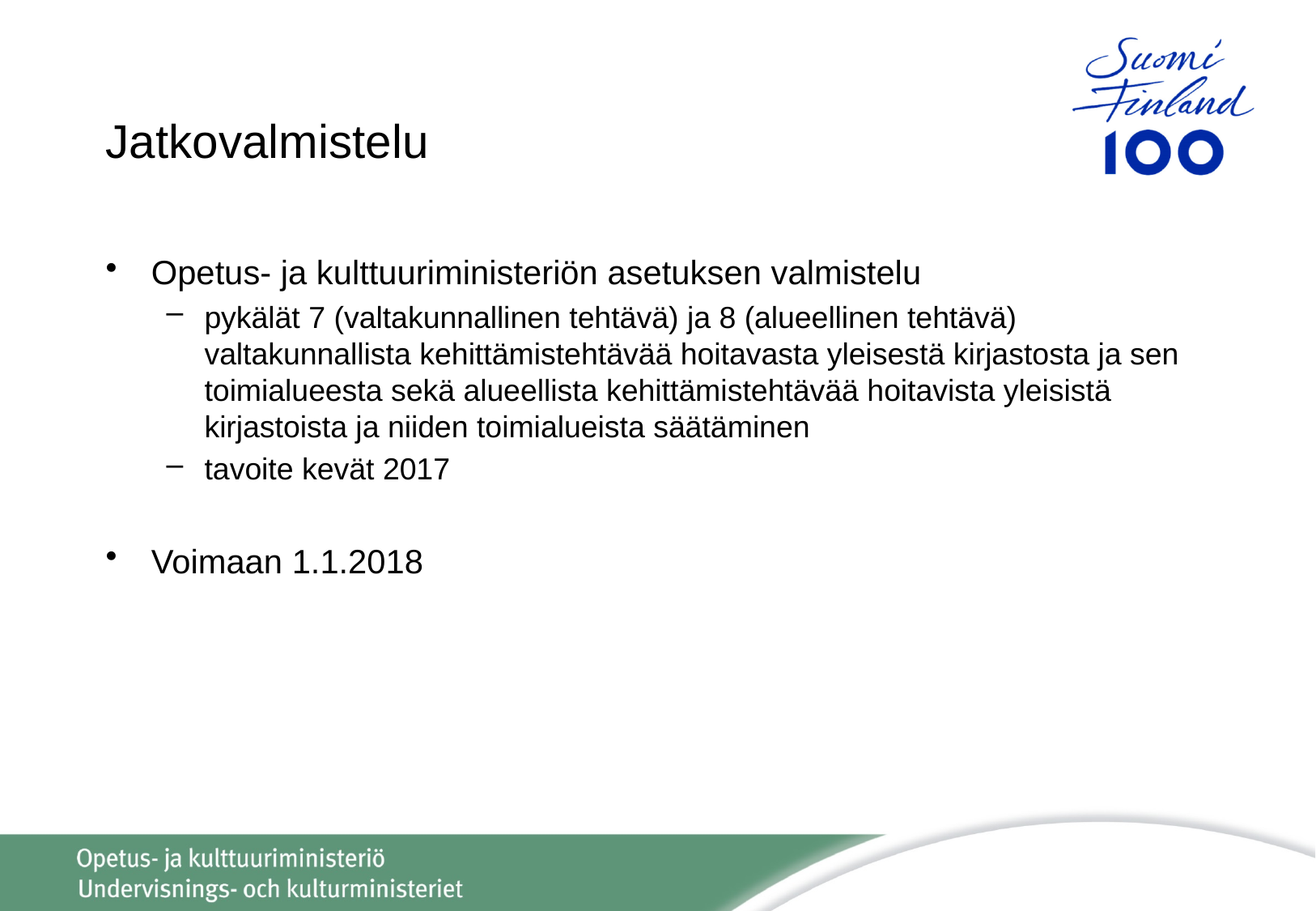

# Jatkovalmistelu
Opetus- ja kulttuuriministeriön asetuksen valmistelu
pykälät 7 (valtakunnallinen tehtävä) ja 8 (alueellinen tehtävä) valtakunnallista kehittämistehtävää hoitavasta yleisestä kirjastosta ja sen toimialueesta sekä alueellista kehittämistehtävää hoitavista yleisistä kirjastoista ja niiden toimialueista säätäminen
tavoite kevät 2017

Voimaan 1.1.2018